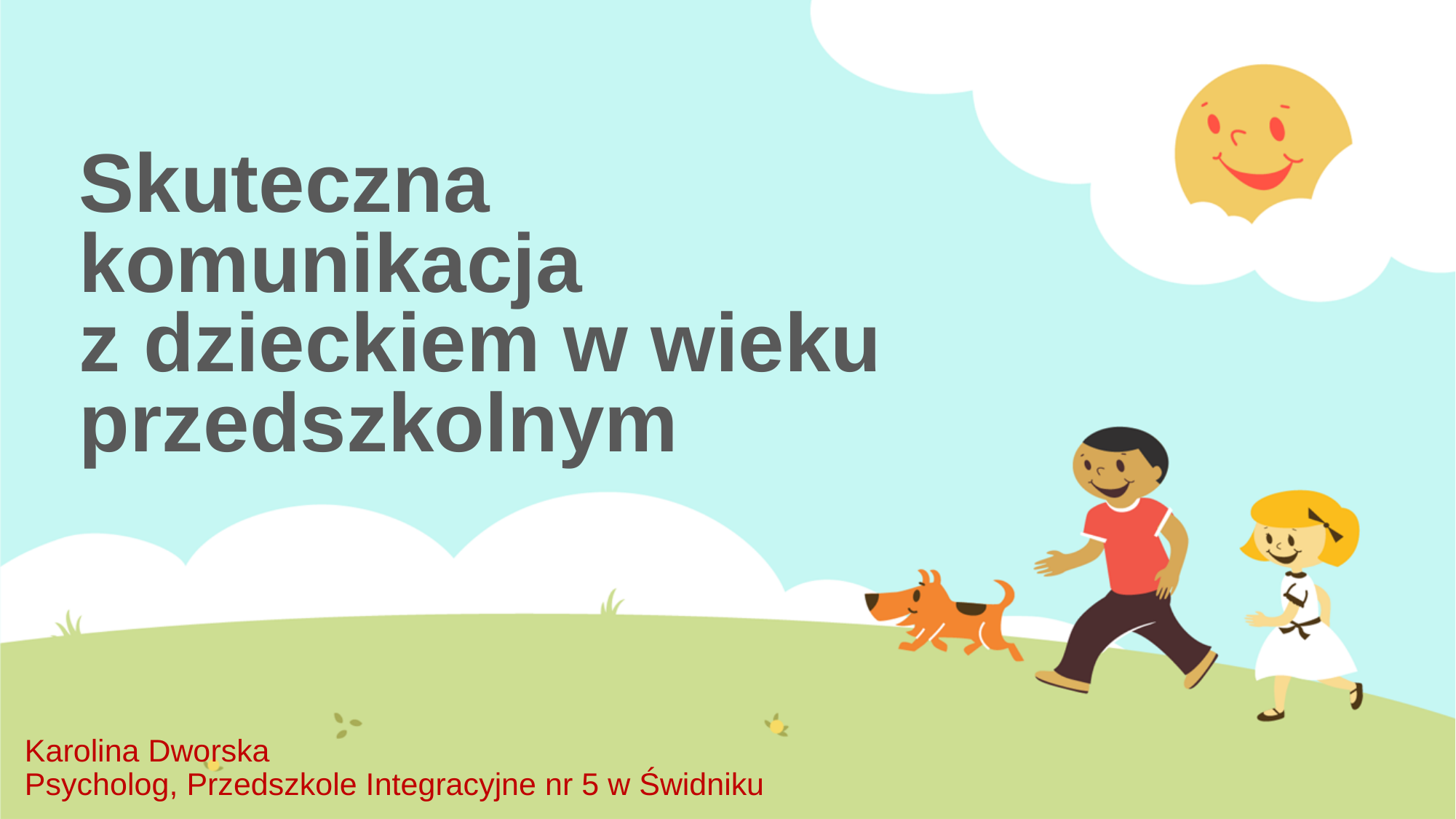

# Skuteczna komunikacja z dzieckiem w wieku przedszkolnym
Karolina Dworska
Psycholog, Przedszkole Integracyjne nr 5 w Świdniku